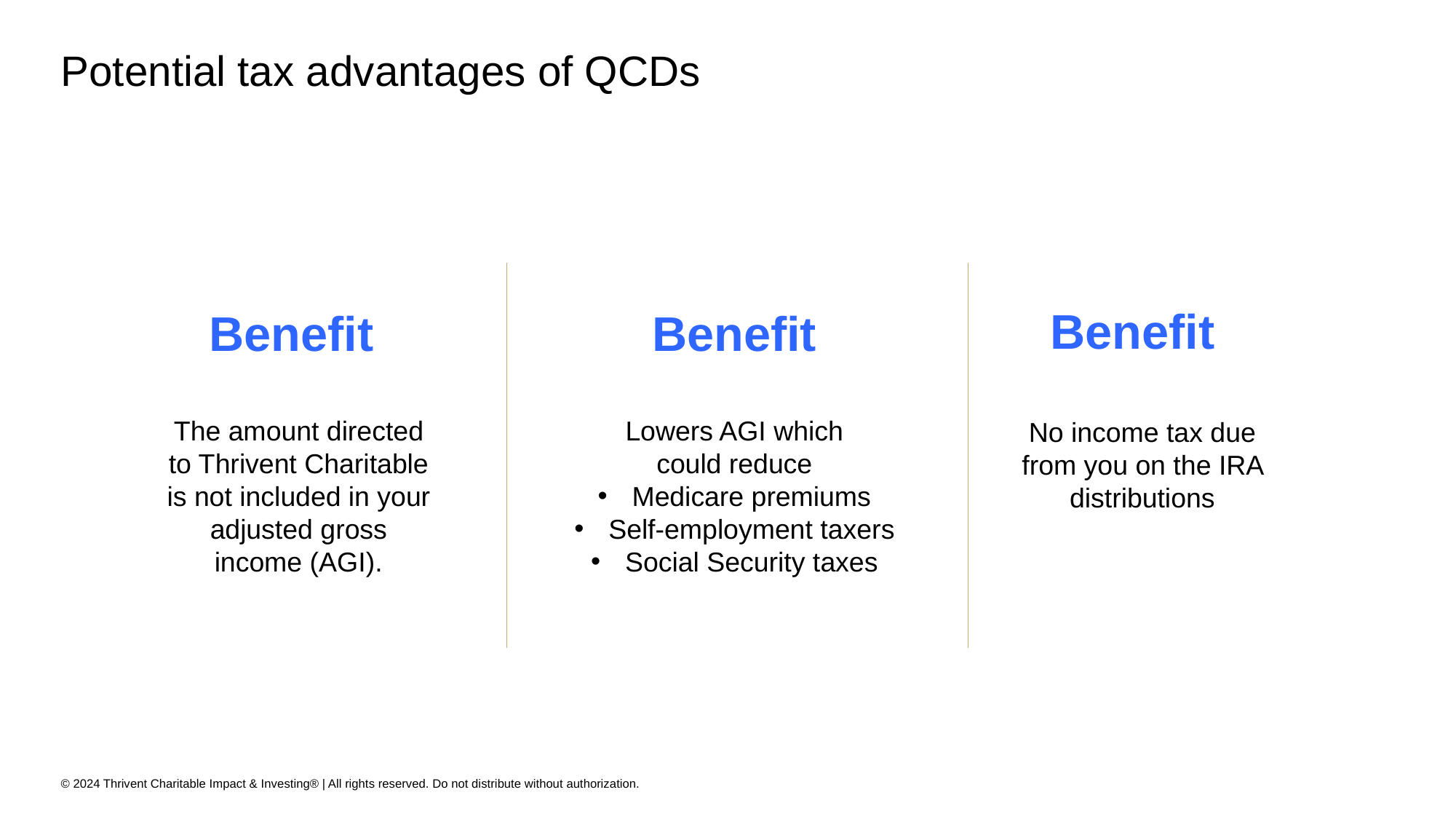

# Potential tax advantages of QCDs
Benefit
Benefit
Benefit
The amount directed to Thrivent Charitable is not included in your adjusted gross income (AGI).
Lowers AGI which
could reduce
Medicare premiums
Self-employment taxers
Social Security taxes
No income tax due from you on the IRA distributions
© 2024 Thrivent Charitable Impact & Investing® | All rights reserved. Do not distribute without authorization.